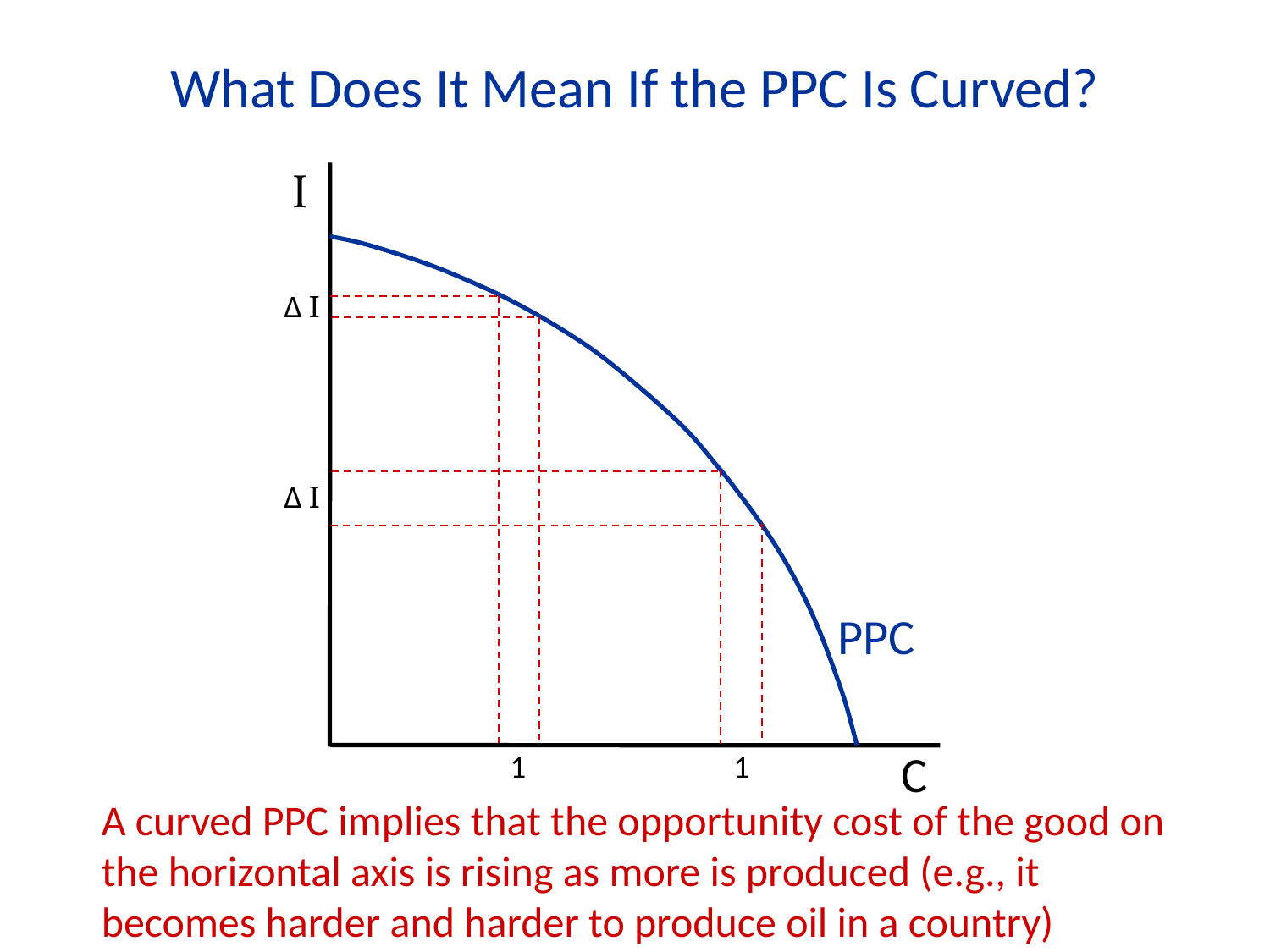

What Does It Mean If the PPC Is Curved?
I

PPC
C
Δ I
Δ I
1
1
A curved PPC implies that the opportunity cost of the good on the horizontal axis is rising as more is produced (e.g., it becomes harder and harder to produce oil in a country)